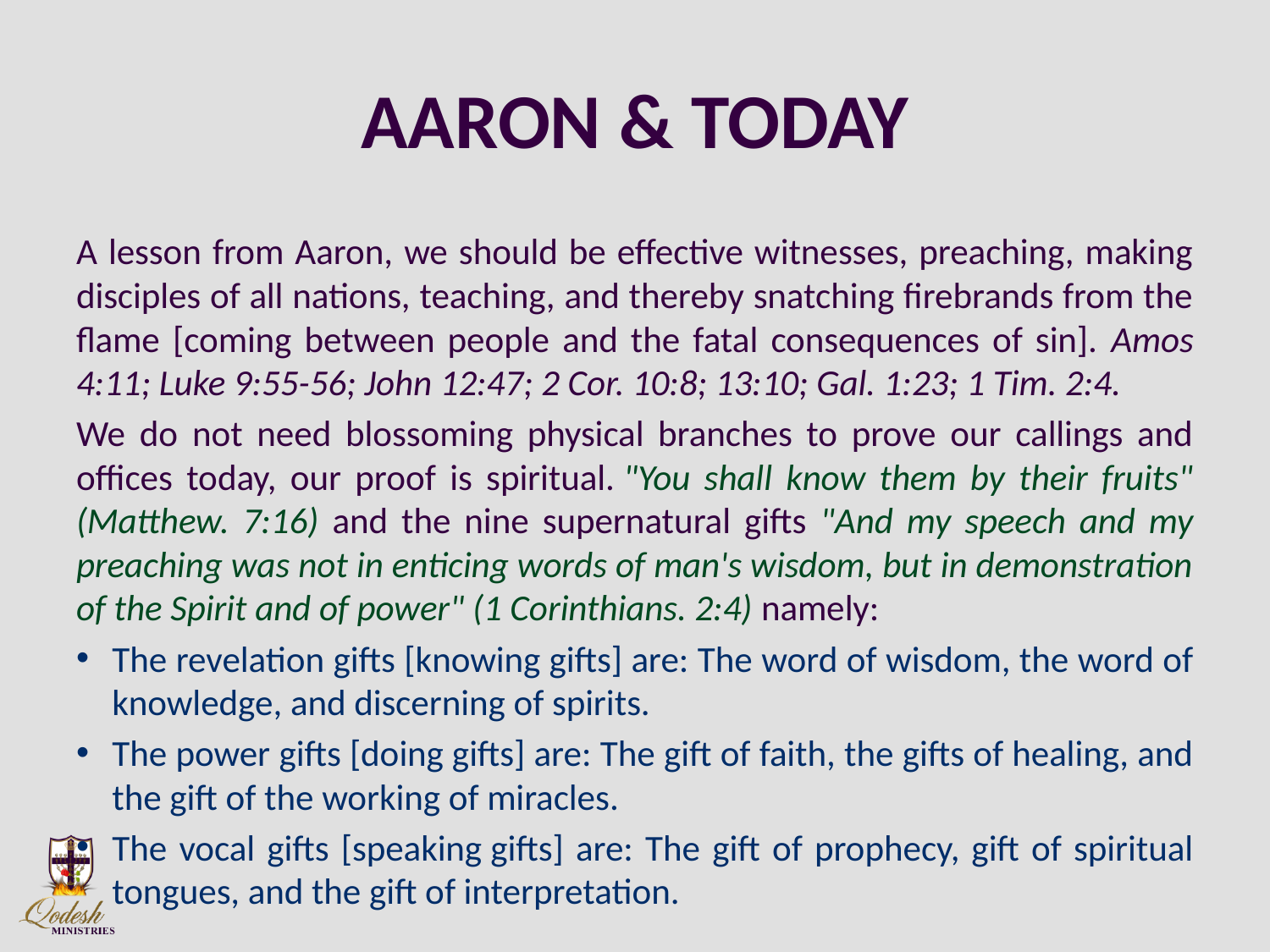

# AARON & TODAY
A lesson from Aaron, we should be effective witnesses, preaching, making disciples of all nations, teaching, and thereby snatching firebrands from the flame [coming between people and the fatal consequences of sin]. Amos 4:11; Luke 9:55-56; John 12:47; 2 Cor. 10:8; 13:10; Gal. 1:23; 1 Tim. 2:4.
We do not need blossoming physical branches to prove our callings and offices today, our proof is spiritual. "You shall know them by their fruits" (Matthew. 7:16) and the nine supernatural gifts "And my speech and my preaching was not in enticing words of man's wisdom, but in demonstration of the Spirit and of power" (1 Corinthians. 2:4) namely:
The revelation gifts [knowing gifts] are: The word of wisdom, the word of knowledge, and discerning of spirits.
The power gifts [doing gifts] are: The gift of faith, the gifts of healing, and the gift of the working of miracles.
The vocal gifts [speaking gifts] are: The gift of prophecy, gift of spiritual tongues, and the gift of interpretation.